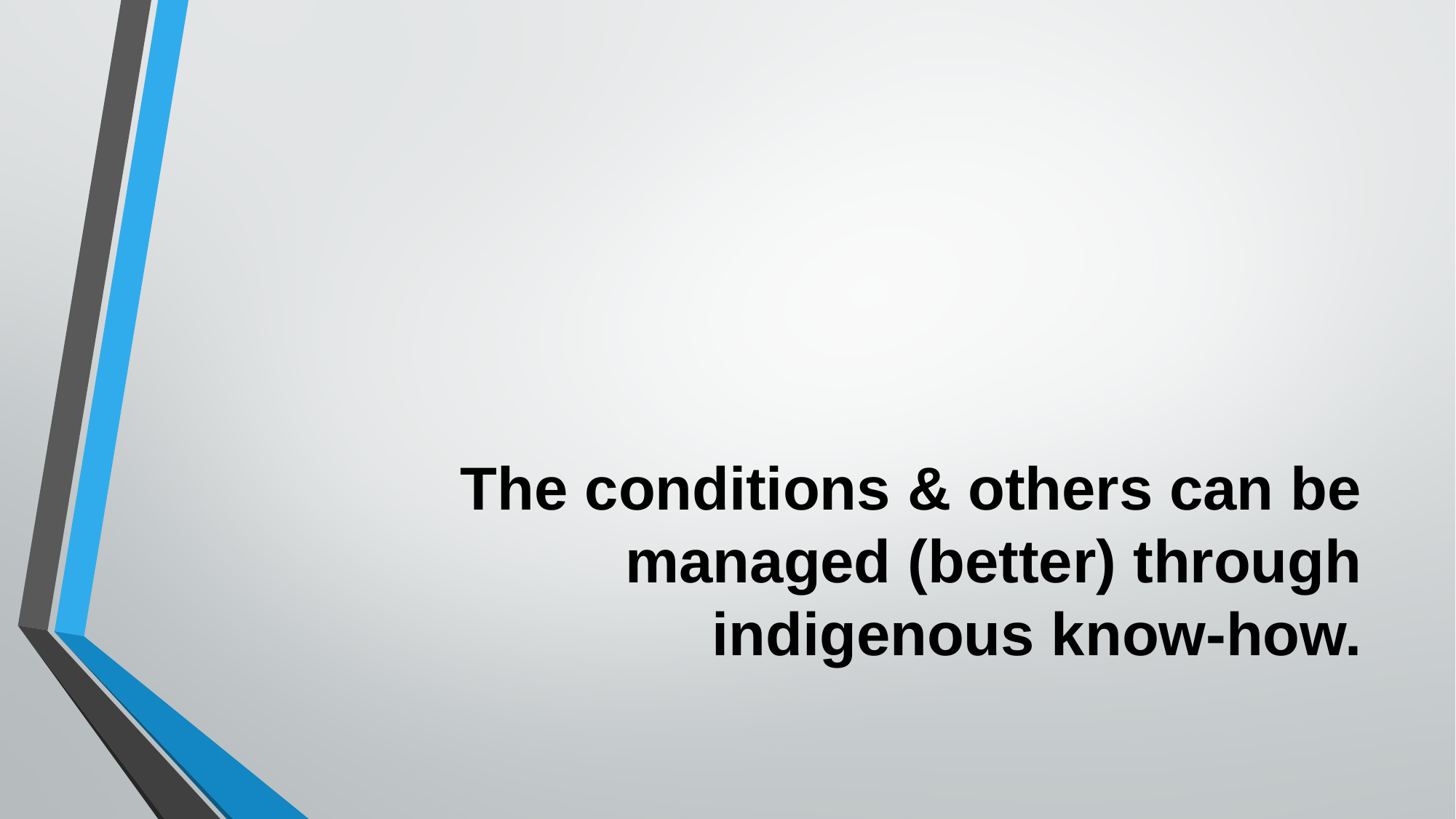

# The conditions & others can be managed (better) through indigenous know-how.